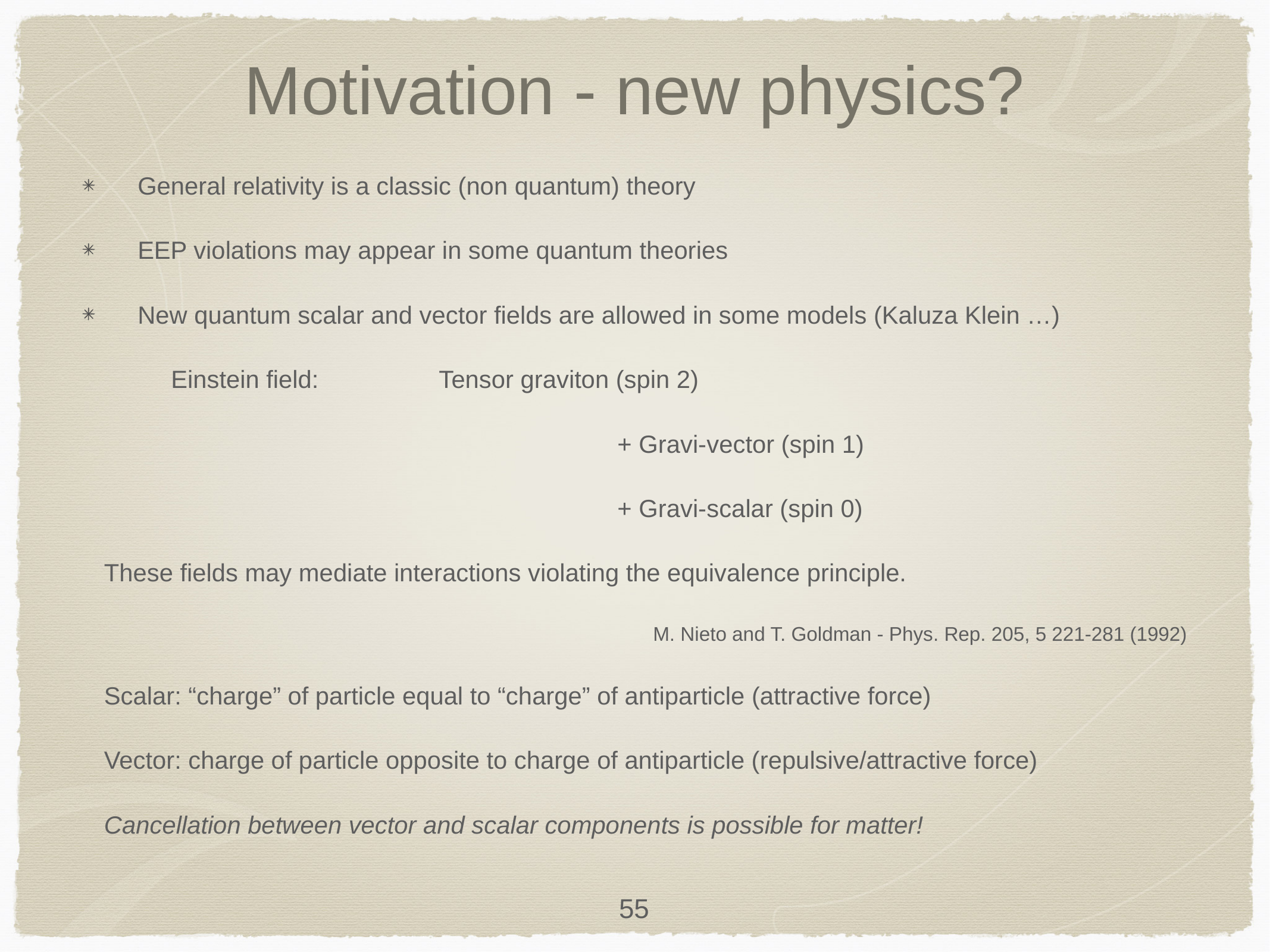

# Motivation - new physics?
General relativity is a classic (non quantum) theory
EEP violations may appear in some quantum theories
New quantum scalar and vector fields are allowed in some models (Kaluza Klein …)
	Einstein field: 		Tensor graviton (spin 2)
						+ Gravi-vector (spin 1)
						+ Gravi-scalar (spin 0)
These fields may mediate interactions violating the equivalence principle.
M. Nieto and T. Goldman - Phys. Rep. 205, 5 221-281 (1992)
Scalar: “charge” of particle equal to “charge” of antiparticle (attractive force)
Vector: charge of particle opposite to charge of antiparticle (repulsive/attractive force)
Cancellation between vector and scalar components is possible for matter!
55